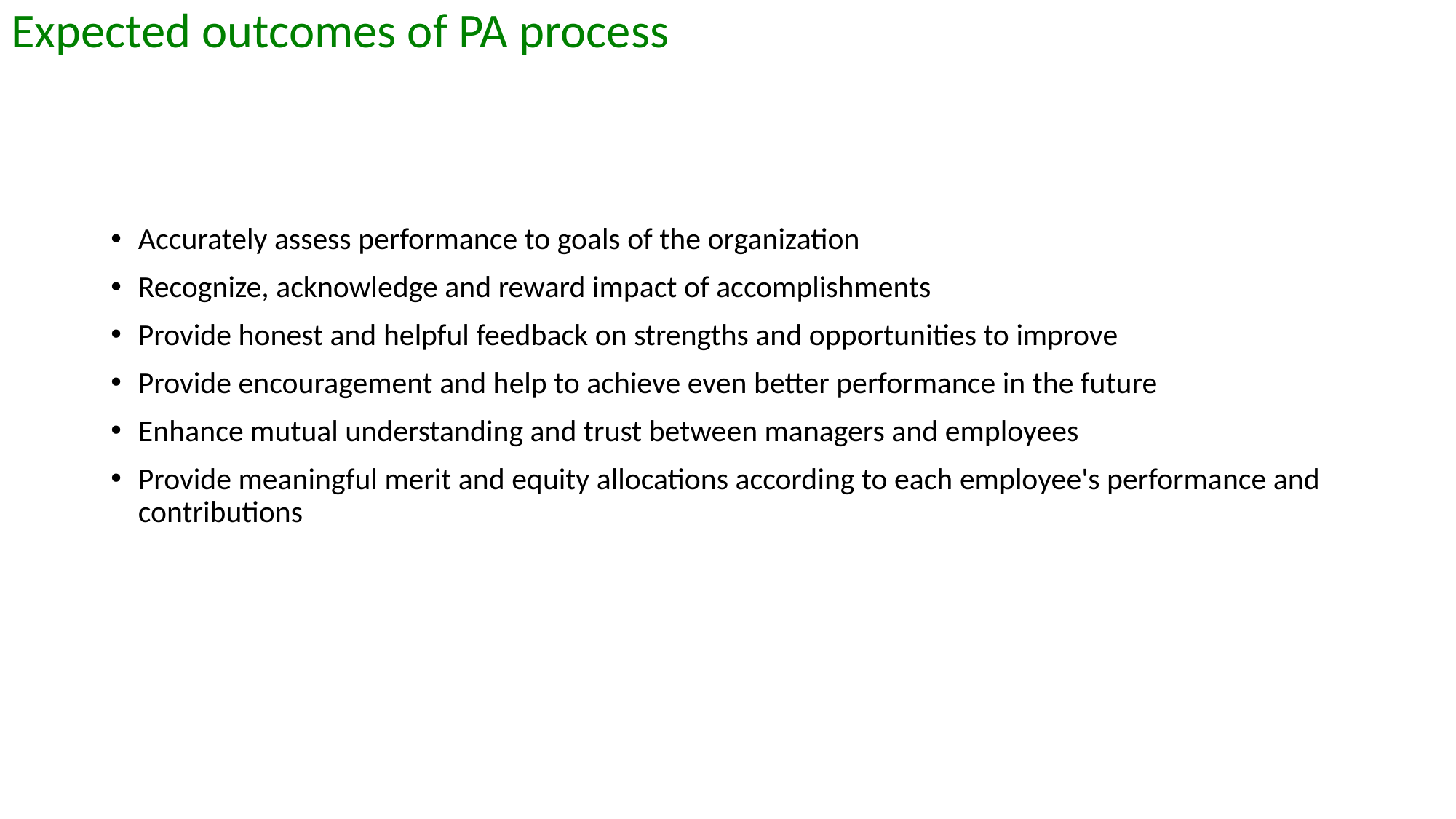

# Expected outcomes of PA process
Accurately assess performance to goals of the organization
Recognize, acknowledge and reward impact of accomplishments
Provide honest and helpful feedback on strengths and opportunities to improve
Provide encouragement and help to achieve even better performance in the future
Enhance mutual understanding and trust between managers and employees
Provide meaningful merit and equity allocations according to each employee's performance and contributions